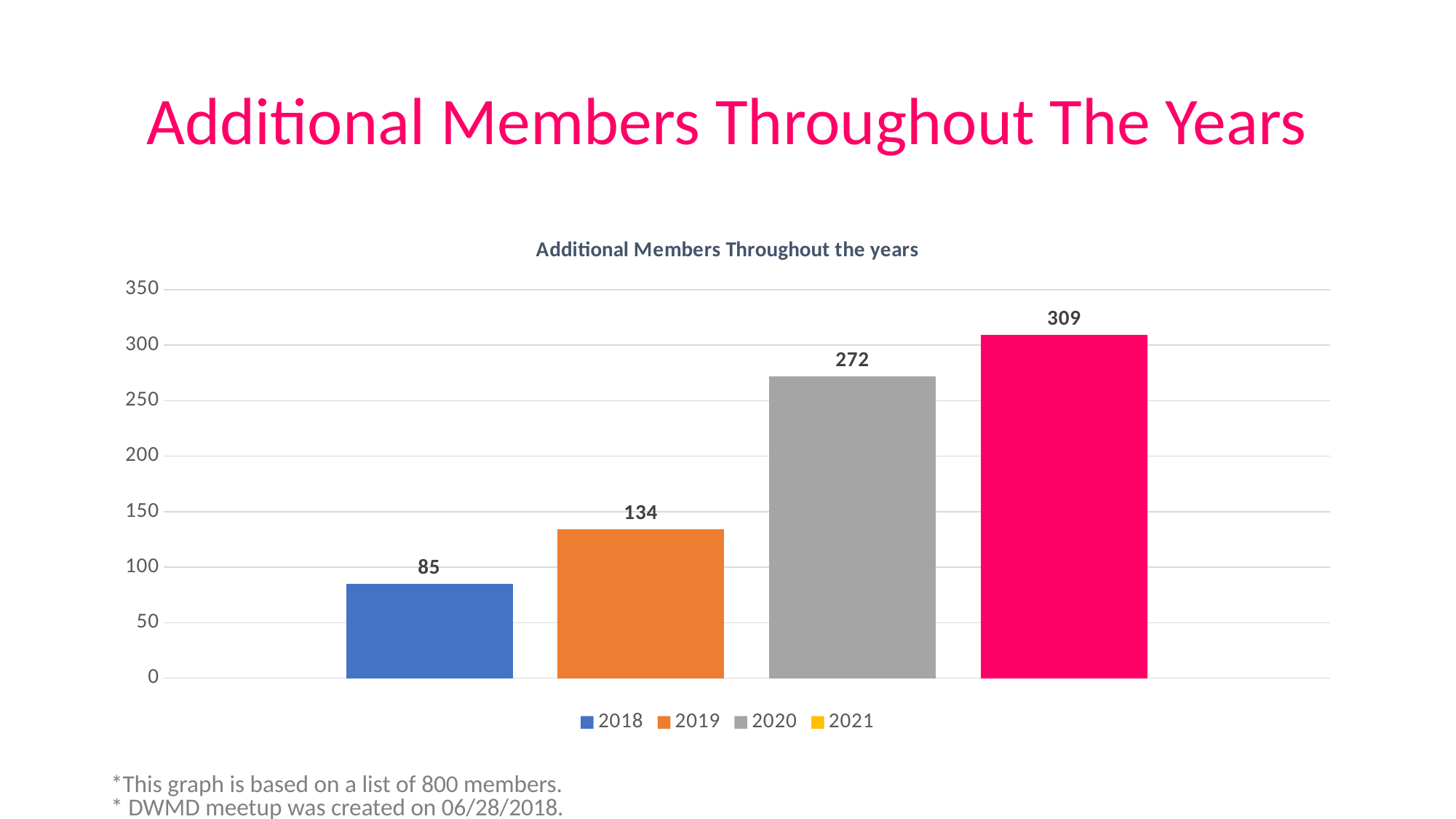

# Additional Members Throughout The Years

### Chart: Additional Members Throughout the years

| Category | 2018 | 2019 | 2020 | 2021 |
|---|---|---|---|---|
*This graph is based on a list of 800 members.
* DWMD meetup was created on 06/28/2018.